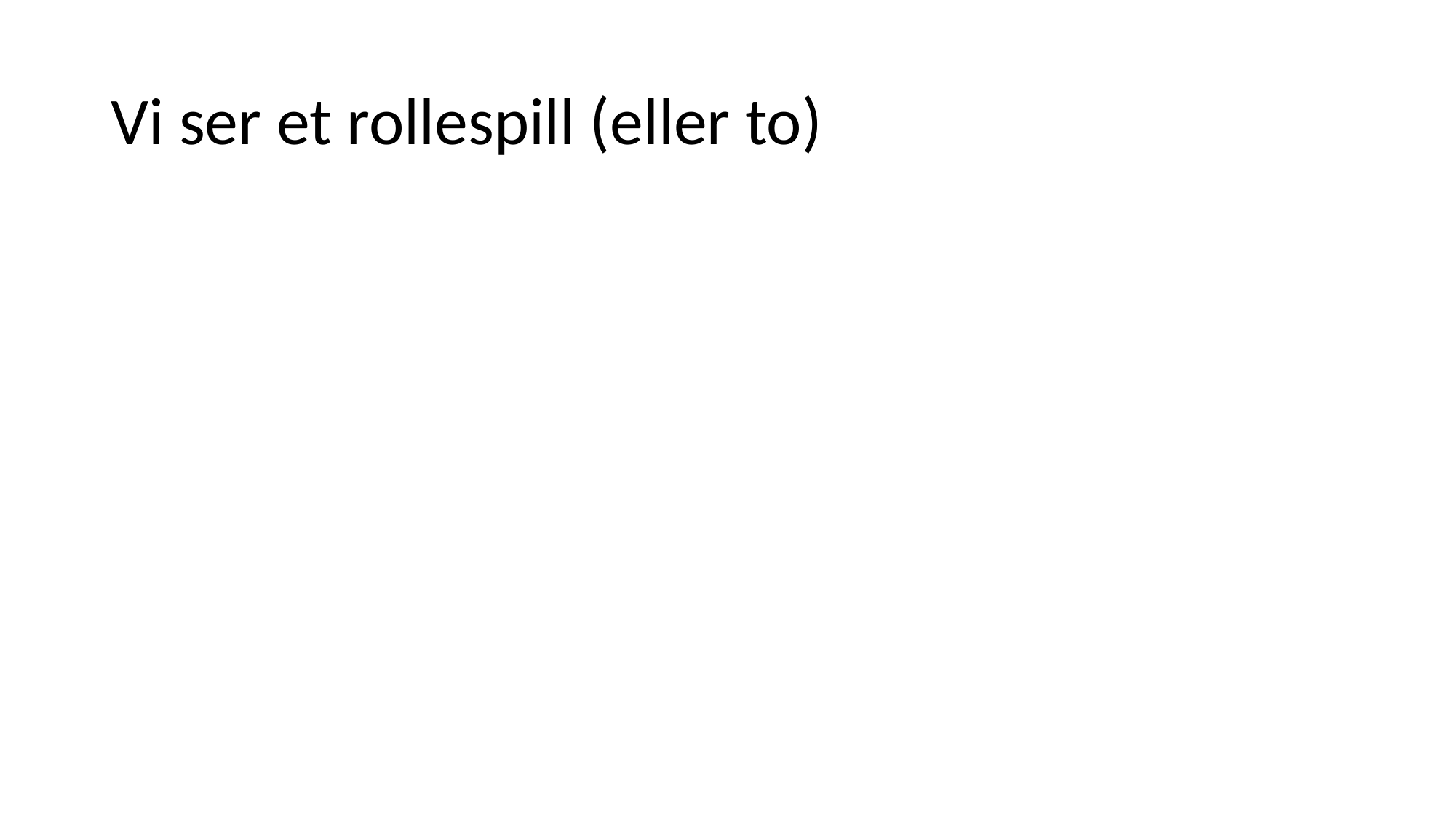

# Vi ser et rollespill (eller to)